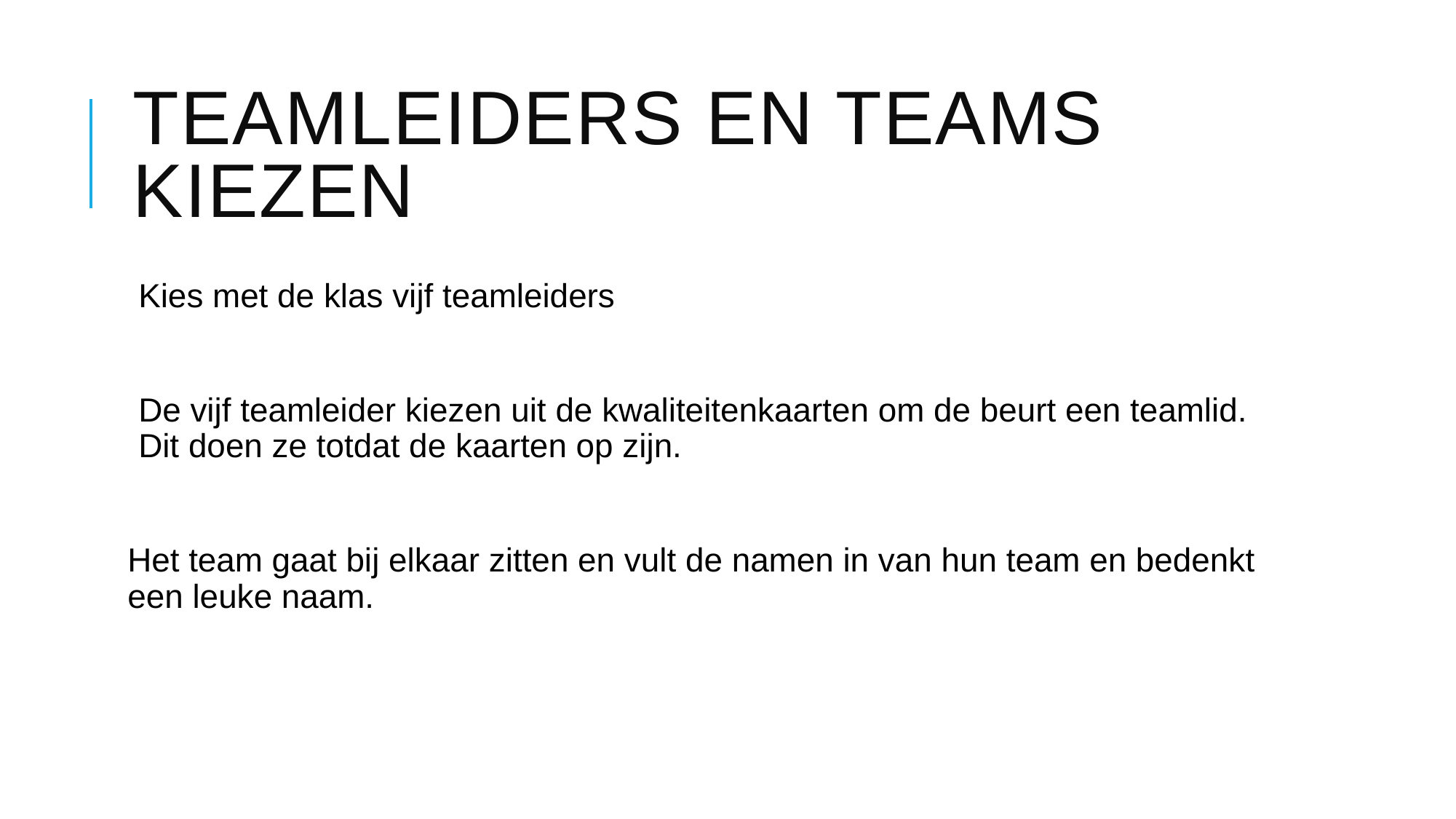

# Teamleiders en teams kiezen
Kies met de klas vijf teamleiders

De vijf teamleider kiezen uit de kwaliteitenkaarten om de beurt een teamlid. Dit doen ze totdat de kaarten op zijn.

Het team gaat bij elkaar zitten en vult de namen in van hun team en bedenkt een leuke naam.